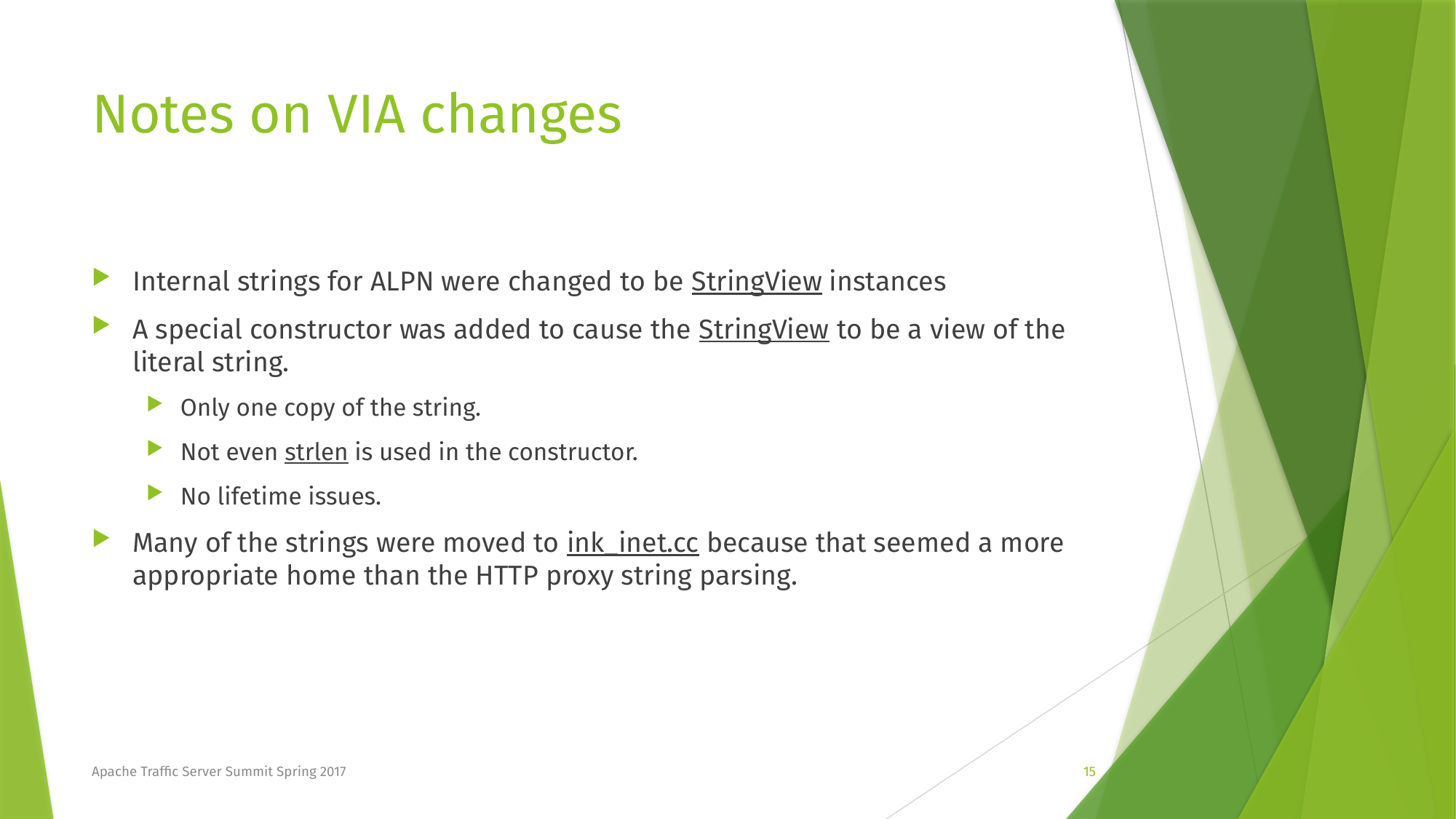

# Notes on VIA changes
Internal strings for ALPN were changed to be StringView instances
A special constructor was added to cause the StringView to be a view of the literal string.
Only one copy of the string.
Not even strlen is used in the constructor.
No lifetime issues.
Many of the strings were moved to ink_inet.cc because that seemed a more appropriate home than the HTTP proxy string parsing.
15
Apache Traffic Server Summit Spring 2017